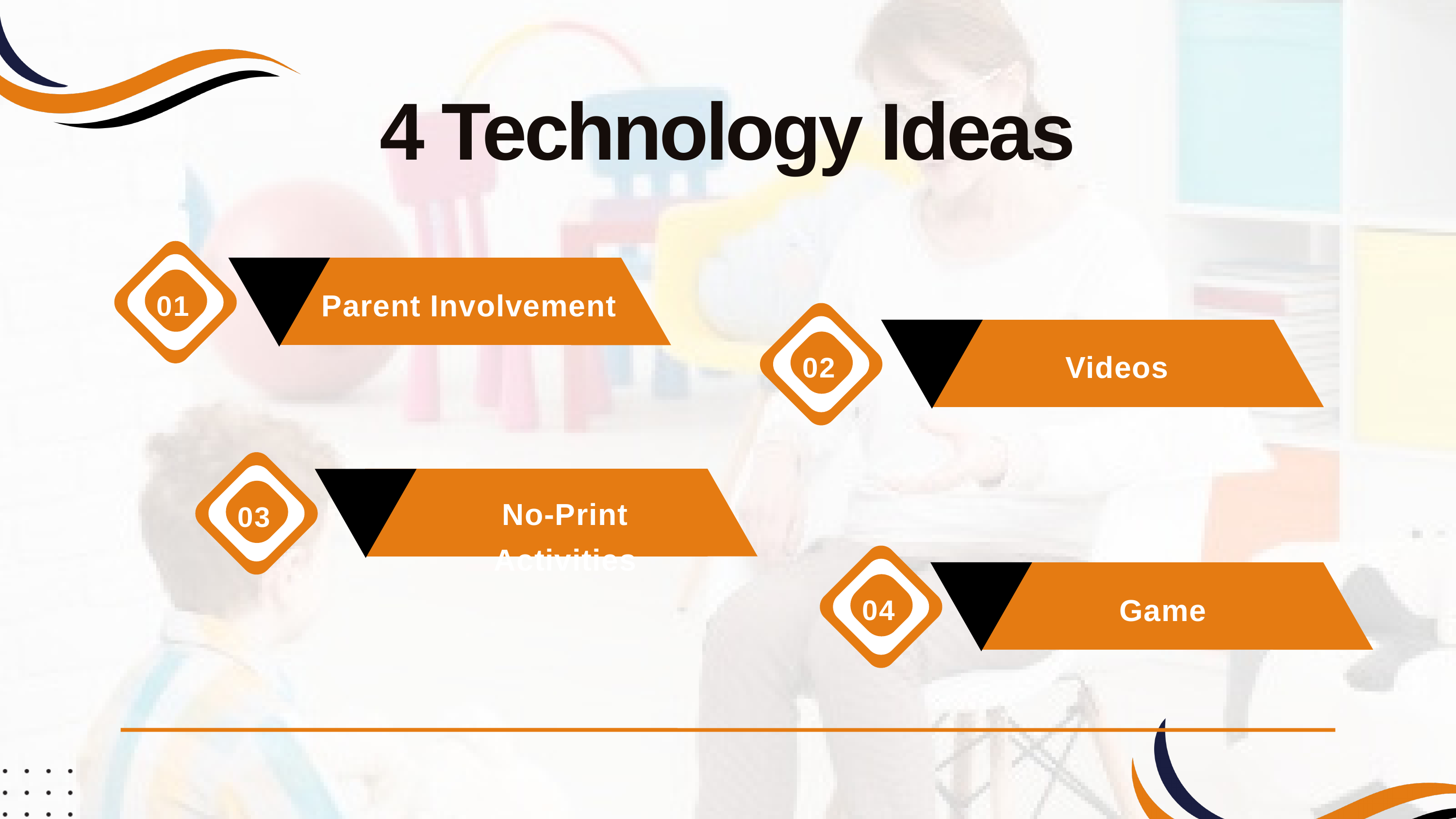

4 Technology Ideas

Parent Involvement
01

Videos
02

No-Print Activities
03

Game
04